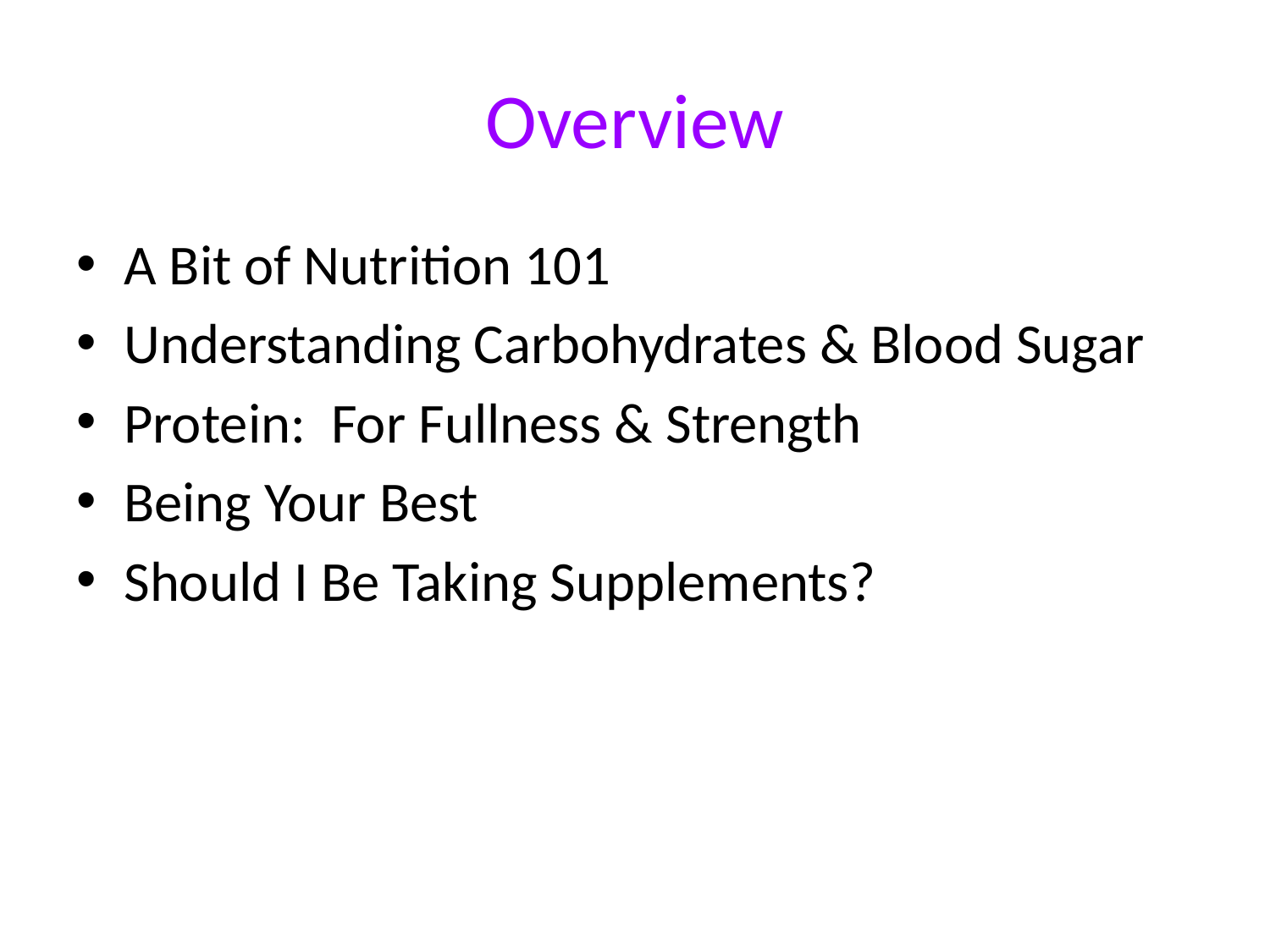

# Overview
A Bit of Nutrition 101
Understanding Carbohydrates & Blood Sugar
Protein:  For Fullness & Strength
Being Your Best
Should I Be Taking Supplements?